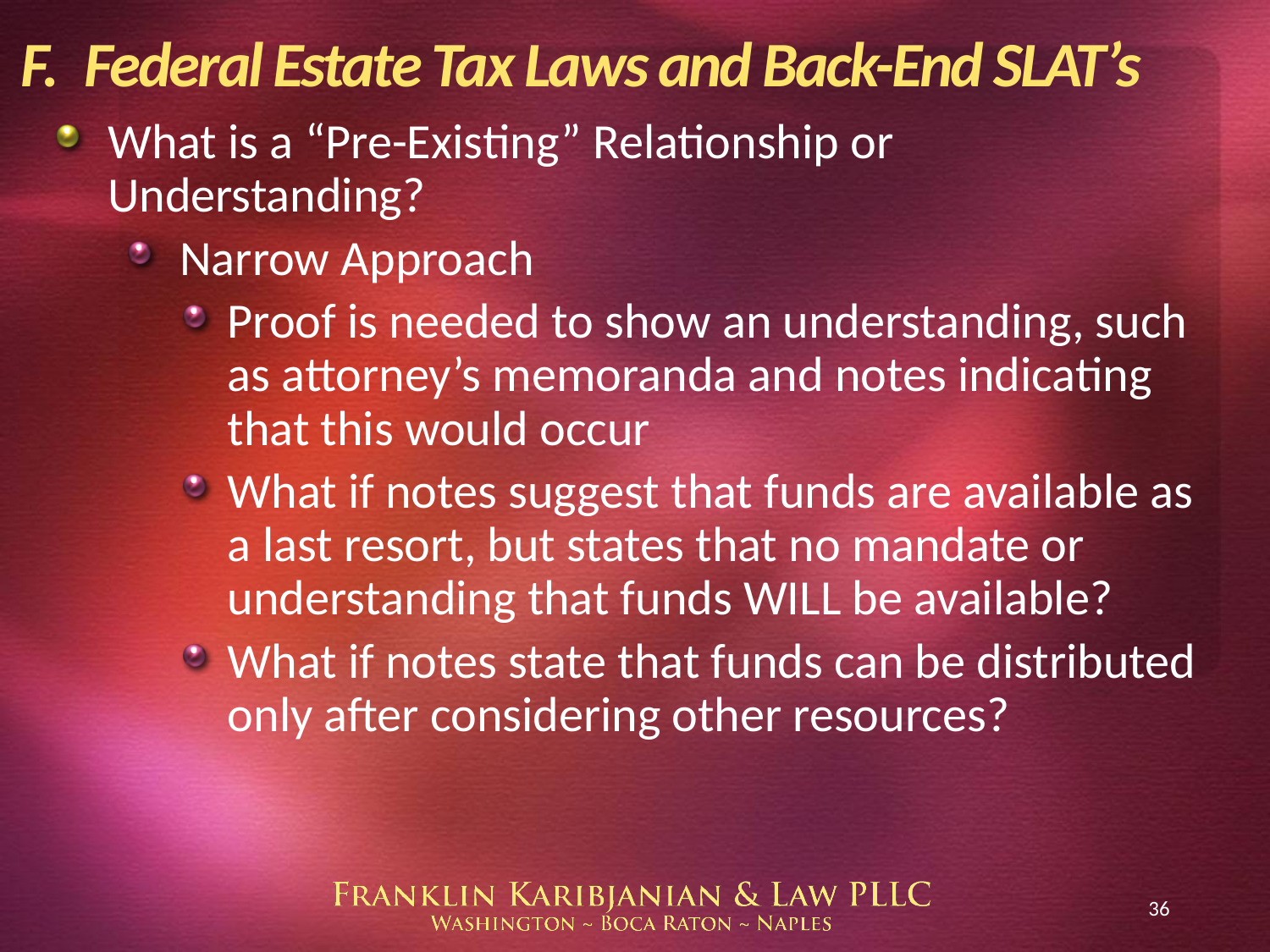

# F.	Federal Estate Tax Laws and Back-End SLAT’s
What is a “Pre-Existing” Relationship or Understanding?
Narrow Approach
Proof is needed to show an understanding, such as attorney’s memoranda and notes indicating that this would occur
What if notes suggest that funds are available as a last resort, but states that no mandate or understanding that funds WILL be available?
What if notes state that funds can be distributed only after considering other resources?
36